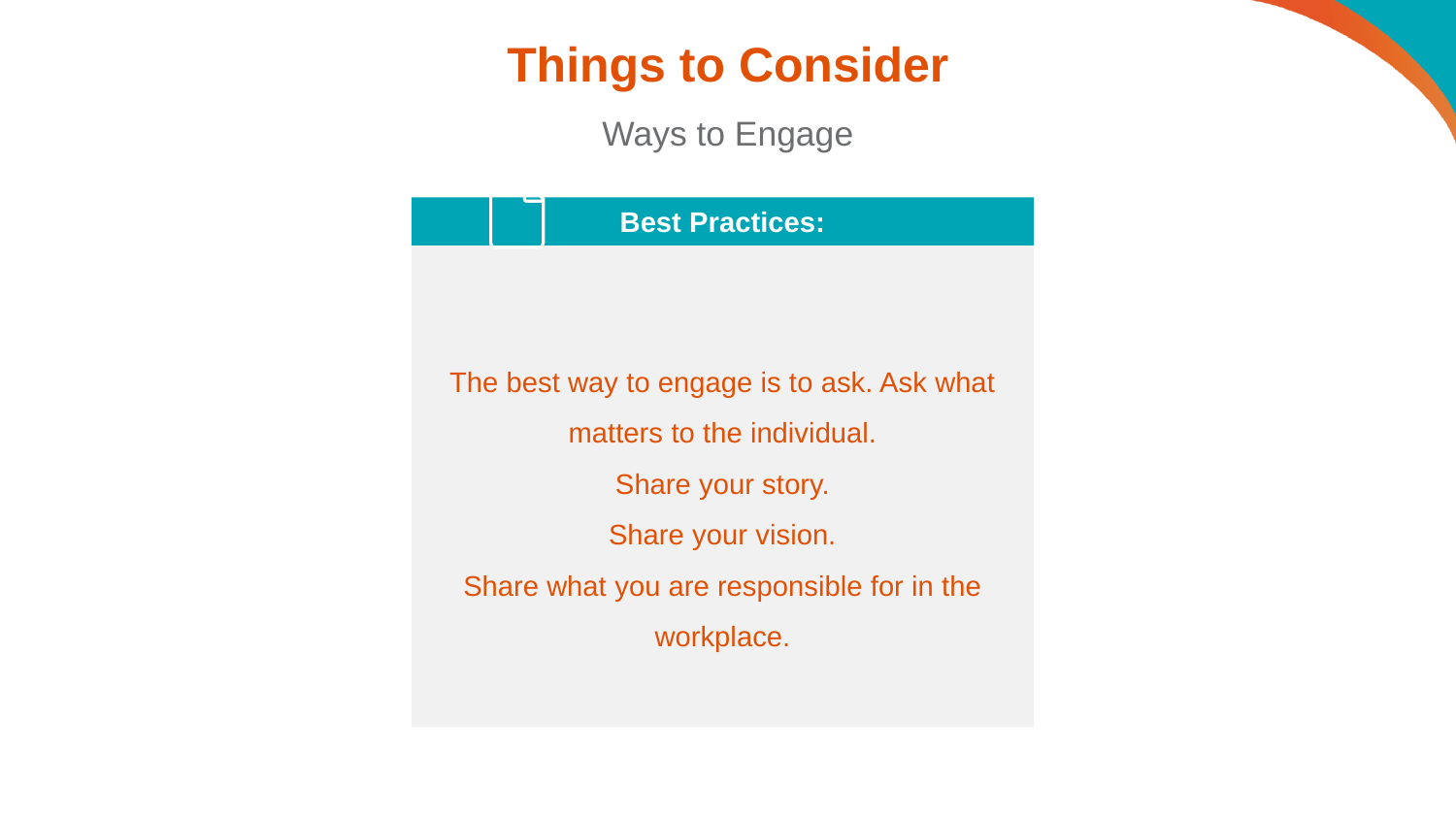

# Things to Consider
Ways to Engage
Best Practices:

The best way to engage is to ask. Ask what matters to the individual.
Share your story.
Share your vision.
Share what you are responsible for in the workplace.